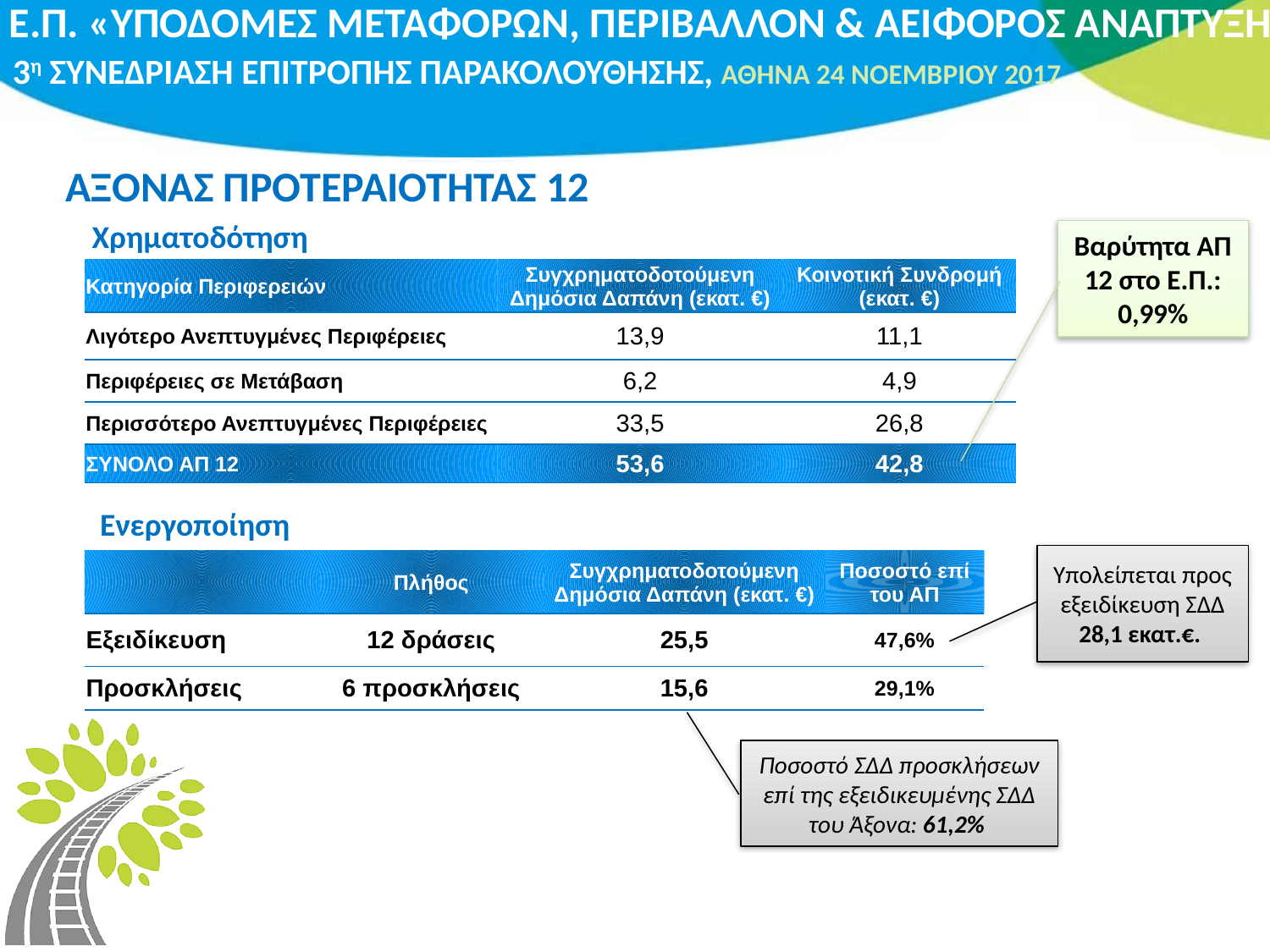

# ΑΞΟΝΑΣ ΠΡΟΤΕΡΑΙΟΤΗΤΑΣ 12
Χρηματοδότηση
Βαρύτητα ΑΠ 12 στο Ε.Π.: 0,99%
| Κατηγορία Περιφερειών | Συγχρηματοδοτούμενη Δημόσια Δαπάνη (εκατ. €) | Κοινοτική Συνδρομή (εκατ. €) |
| --- | --- | --- |
| Λιγότερο Ανεπτυγμένες Περιφέρειες | 13,9 | 11,1 |
| Περιφέρειες σε Μετάβαση | 6,2 | 4,9 |
| Περισσότερο Ανεπτυγμένες Περιφέρειες | 33,5 | 26,8 |
| ΣΥΝΟΛΟ ΑΠ 12 | 53,6 | 42,8 |
Ενεργοποίηση
Υπολείπεται προς εξειδίκευση ΣΔΔ 28,1 εκατ.€.
|  | Πλήθος | Συγχρηματοδοτούμενη Δημόσια Δαπάνη (εκατ. €) | Ποσοστό επί του ΑΠ |
| --- | --- | --- | --- |
| Εξειδίκευση | 12 δράσεις | 25,5 | 47,6% |
| Προσκλήσεις | 6 προσκλήσεις | 15,6 | 29,1% |
Ποσοστό ΣΔΔ προσκλήσεων επί της εξειδικευμένης ΣΔΔ του Άξονα: 61,2%